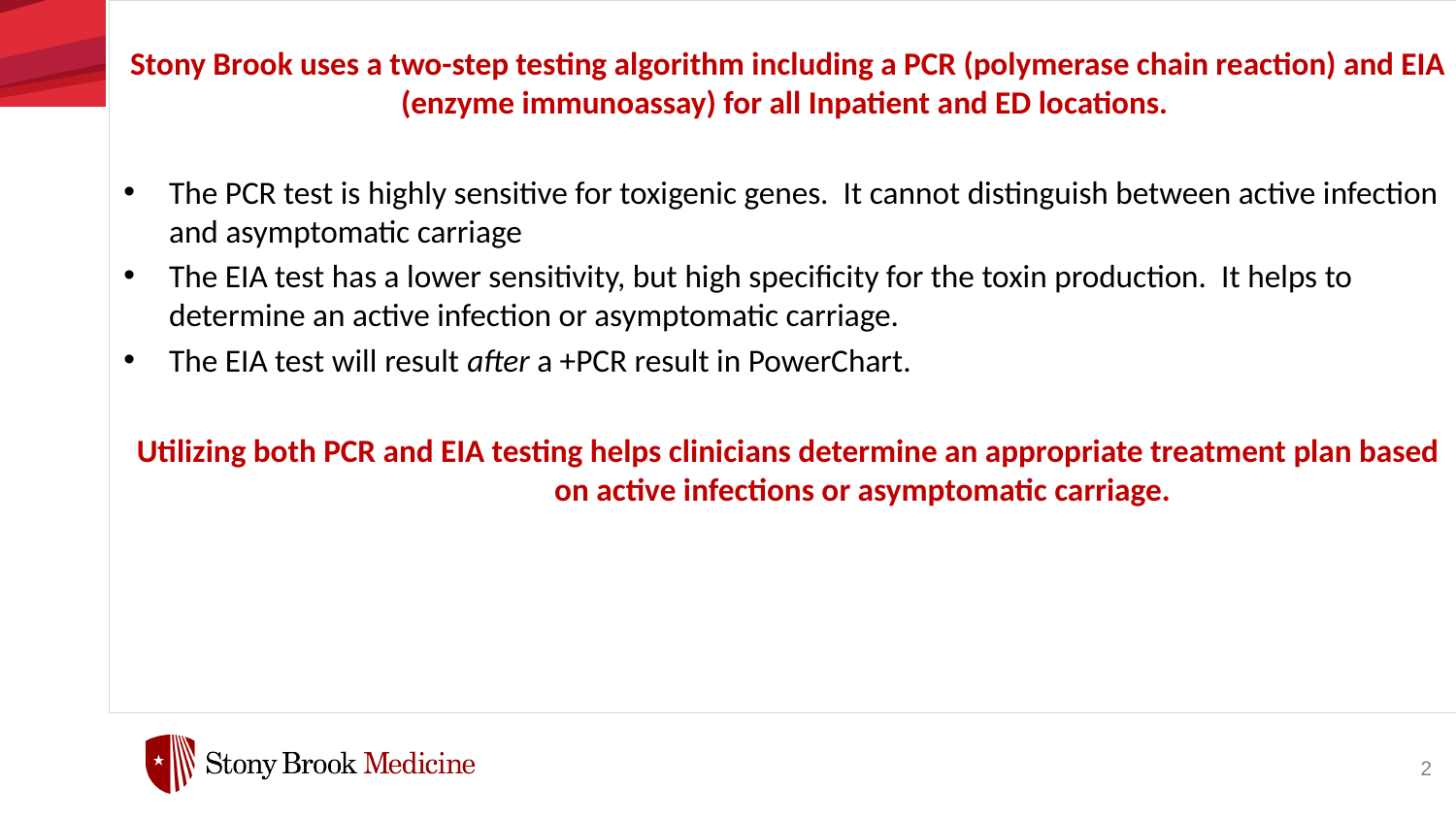

Stony Brook uses a two-step testing algorithm including a PCR (polymerase chain reaction) and EIA (enzyme immunoassay) for all Inpatient and ED locations.

The PCR test is highly sensitive for toxigenic genes.  It cannot distinguish between active infection and asymptomatic carriage
The EIA test has a lower sensitivity, but high specificity for the toxin production.  It helps to determine an active infection or asymptomatic carriage.
The EIA test will result after a +PCR result in PowerChart.

Utilizing both PCR and EIA testing helps clinicians determine an appropriate treatment plan based on active infections or asymptomatic carriage.

2